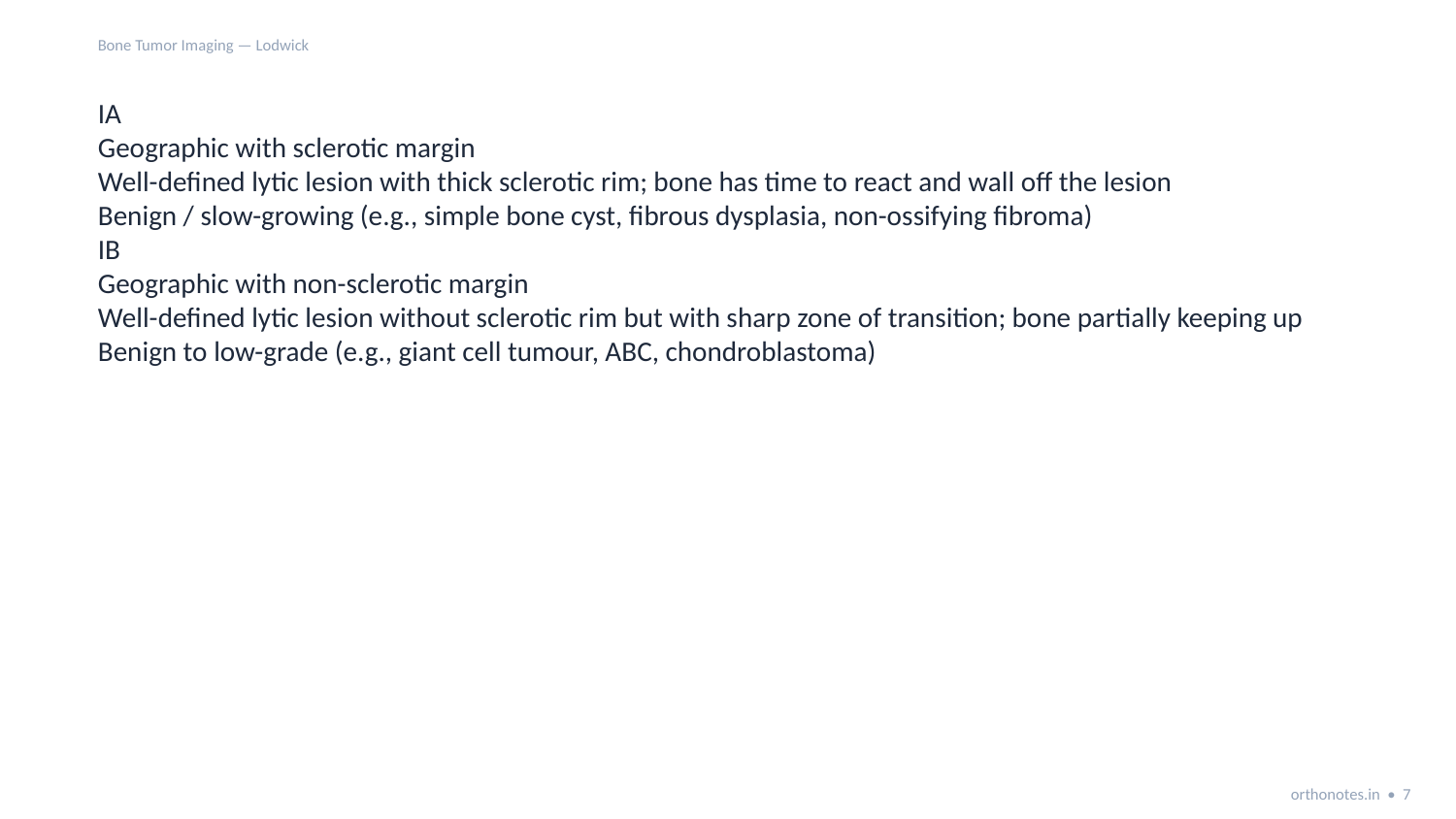

Bone Tumor Imaging — Lodwick
IA
Geographic with sclerotic margin
Well-defined lytic lesion with thick sclerotic rim; bone has time to react and wall off the lesion
Benign / slow-growing (e.g., simple bone cyst, fibrous dysplasia, non-ossifying fibroma)
IB
Geographic with non-sclerotic margin
Well-defined lytic lesion without sclerotic rim but with sharp zone of transition; bone partially keeping up
Benign to low-grade (e.g., giant cell tumour, ABC, chondroblastoma)
orthonotes.in  •  7